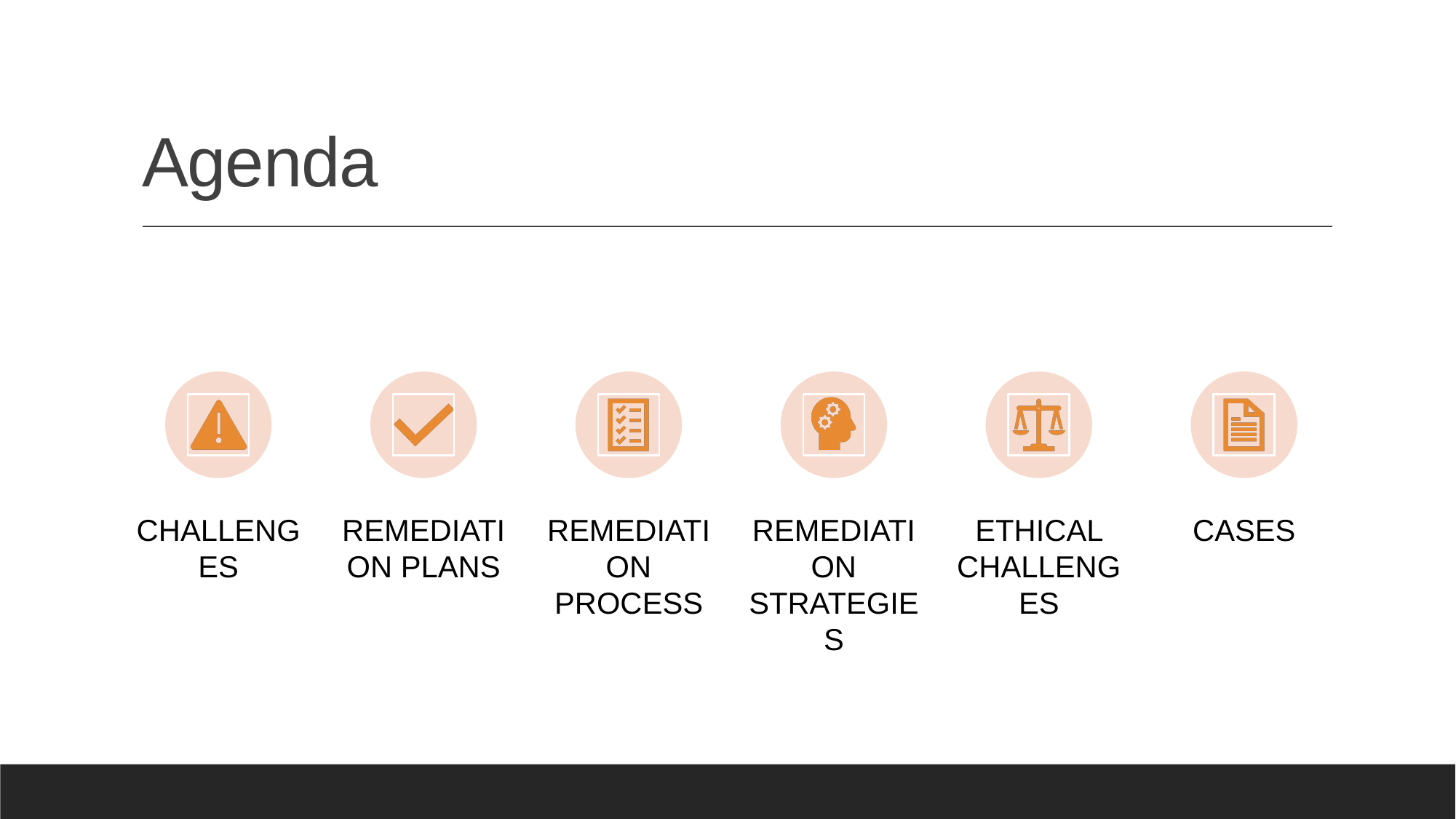

# Agenda
Challenges
Remediation Plans
Remediation Process
Remediation Strategies
Ethical Challenges
Cases